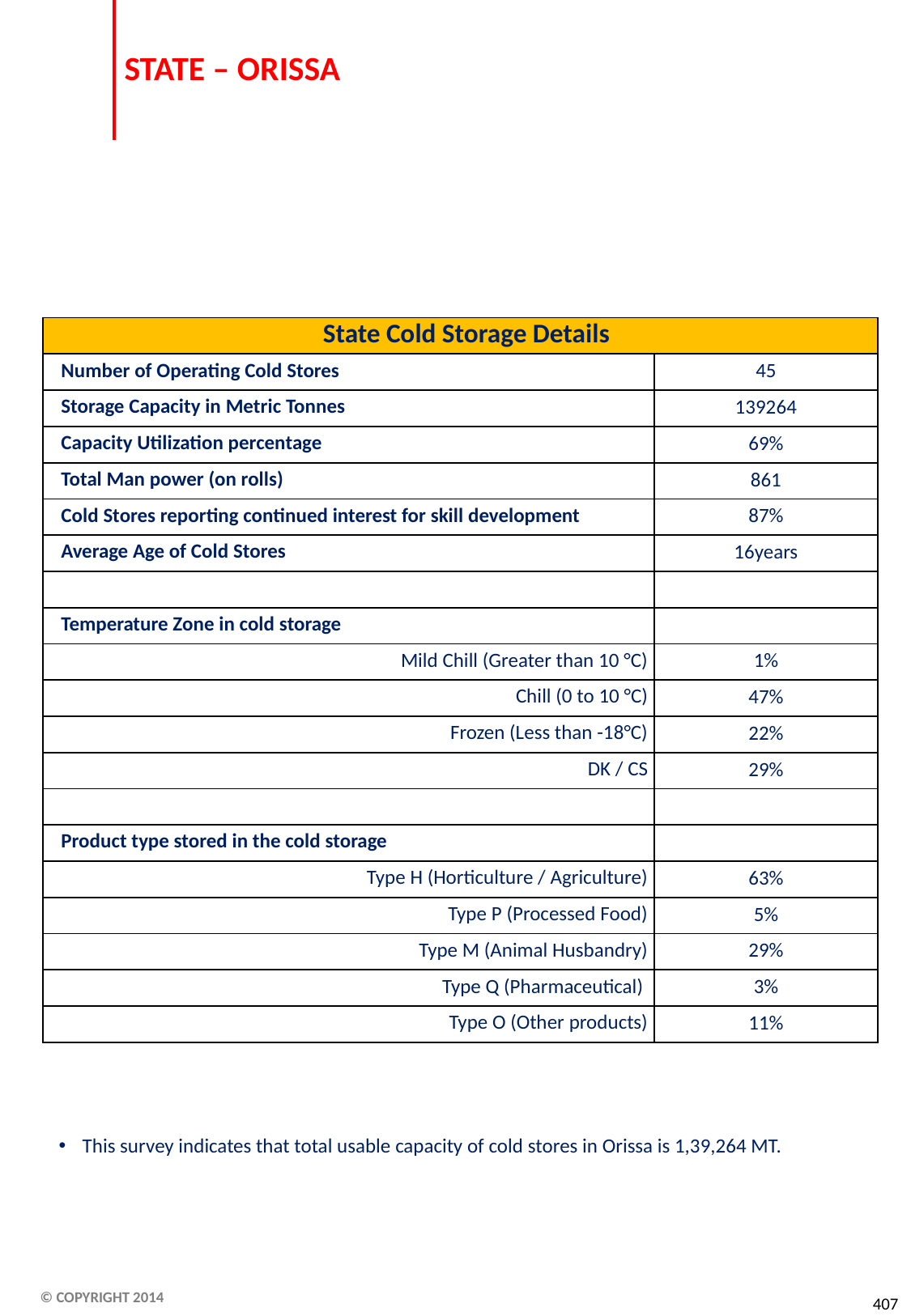

# STATE – ORISSA
| State Cold Storage Details |  |
| --- | --- |
| Number of Operating Cold Stores | 45 |
| Storage Capacity in Metric Tonnes | 139264 |
| Capacity Utilization percentage | 69% |
| Total Man power (on rolls) | 861 |
| Cold Stores reporting continued interest for skill development | 87% |
| Average Age of Cold Stores | 16years |
|  |  |
| Temperature Zone in cold storage |  |
| Mild Chill (Greater than 10 °C) | 1% |
| Chill (0 to 10 °C) | 47% |
| Frozen (Less than -18°C) | 22% |
| DK / CS | 29% |
|  |  |
| Product type stored in the cold storage |  |
| Type H (Horticulture / Agriculture) | 63% |
| Type P (Processed Food) | 5% |
| Type M (Animal Husbandry) | 29% |
| Type Q (Pharmaceutical) | 3% |
| Type O (Other products) | 11% |
This survey indicates that total usable capacity of cold stores in Orissa is 1,39,264 MT.